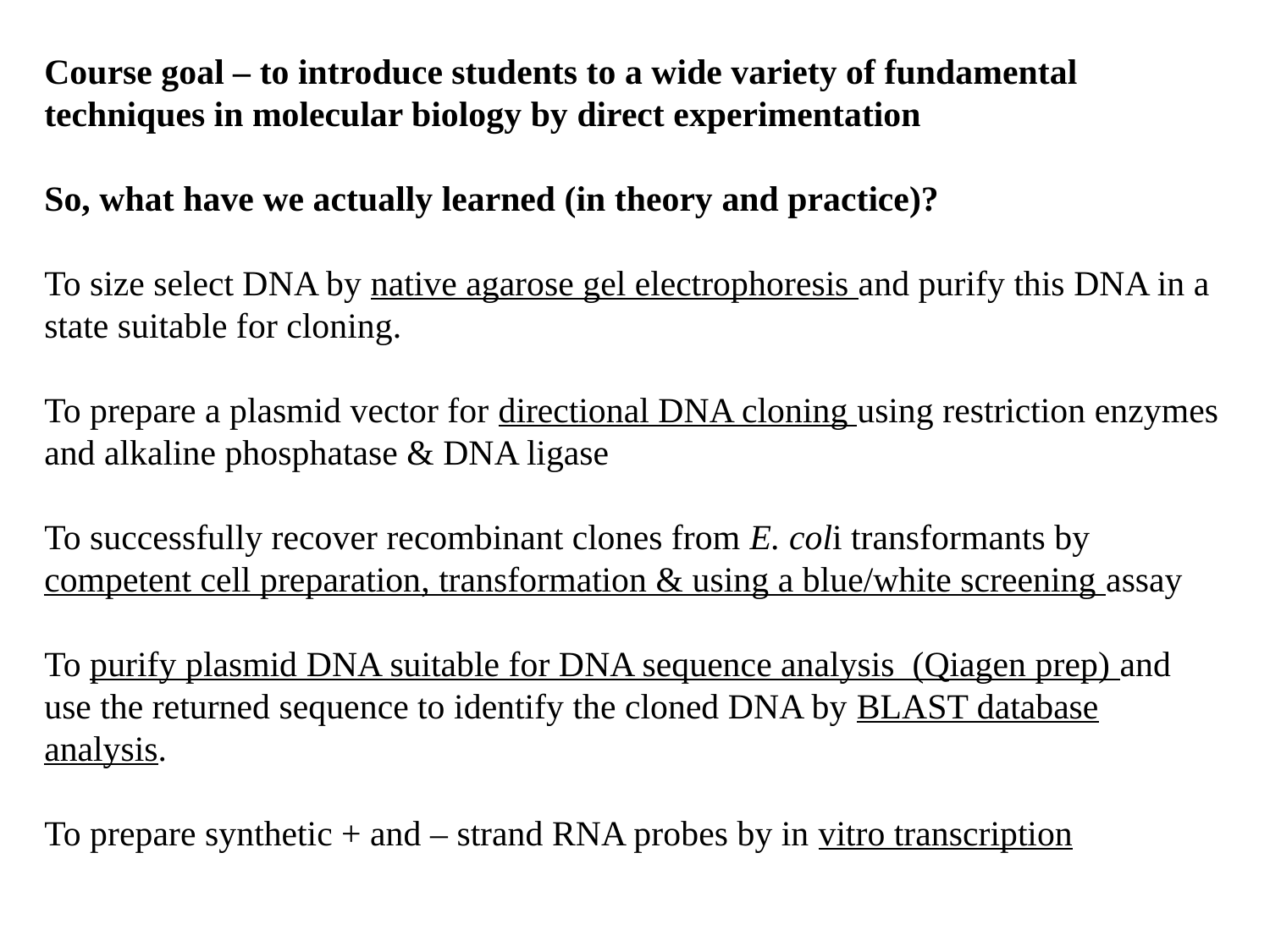

Course goal – to introduce students to a wide variety of fundamental techniques in molecular biology by direct experimentation

So, what have we actually learned (in theory and practice)?

To size select DNA by native agarose gel electrophoresis and purify this DNA in a state suitable for cloning.

To prepare a plasmid vector for directional DNA cloning using restriction enzymes and alkaline phosphatase & DNA ligase

To successfully recover recombinant clones from E. coli transformants by competent cell preparation, transformation & using a blue/white screening assay

To purify plasmid DNA suitable for DNA sequence analysis  (Qiagen prep) and use the returned sequence to identify the cloned DNA by BLAST database analysis.

To prepare synthetic + and – strand RNA probes by in vitro transcription